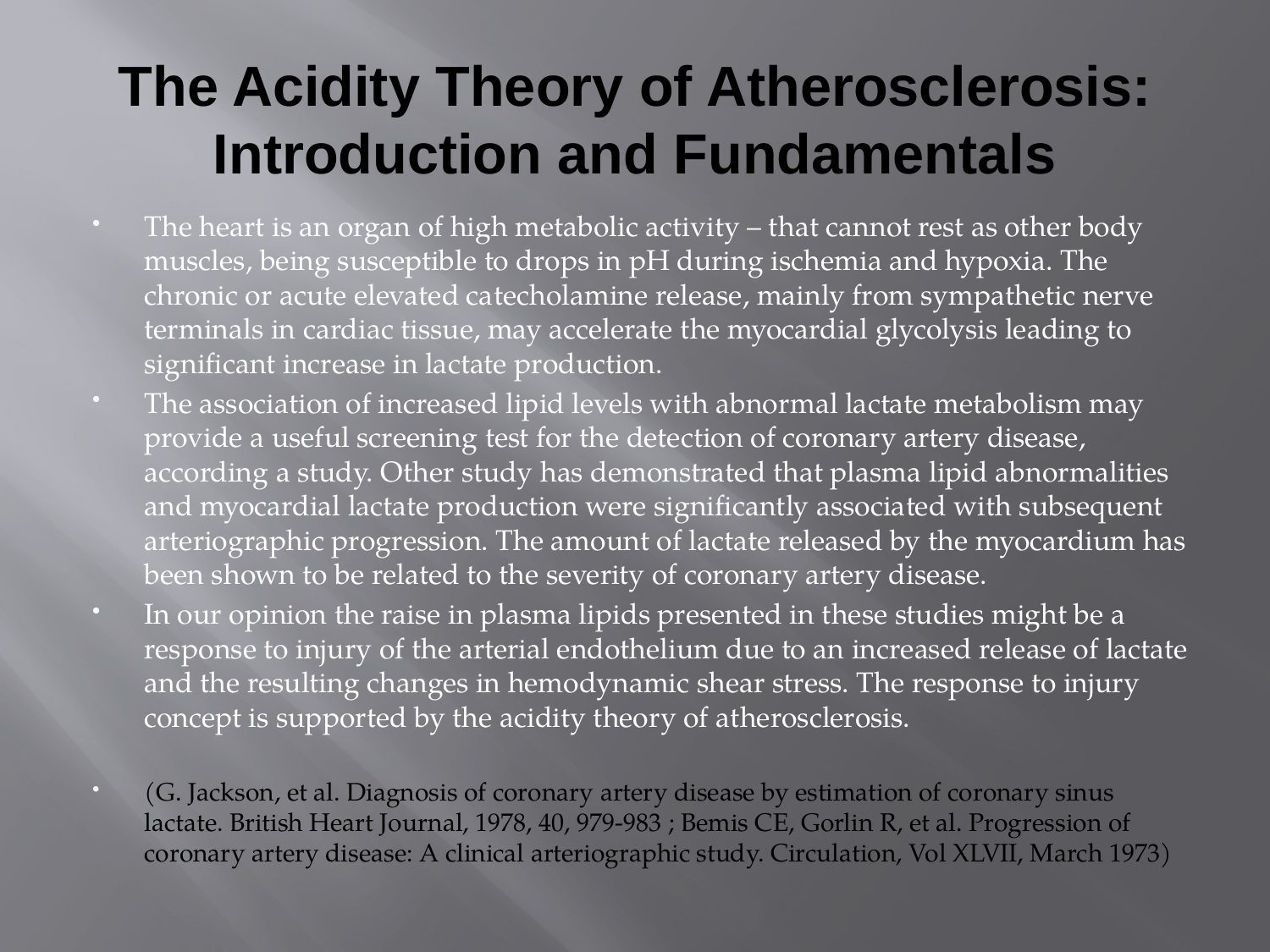

# The Acidity Theory of Atherosclerosis: Introduction and Fundamentals

The heart is an organ of high metabolic activity – that cannot rest as other body muscles, being susceptible to drops in pH during ischemia and hypoxia. The chronic or acute elevated catecholamine release, mainly from sympathetic nerve terminals in cardiac tissue, may accelerate the myocardial glycolysis leading to significant increase in lactate production.
The association of increased lipid levels with abnormal lactate metabolism may provide a useful screening test for the detection of coronary artery disease, according a study. Other study has demonstrated that plasma lipid abnormalities and myocardial lactate production were significantly associated with subsequent arteriographic progression. The amount of lactate released by the myocardium has been shown to be related to the severity of coronary artery disease.
In our opinion the raise in plasma lipids presented in these studies might be a response to injury of the arterial endothelium due to an increased release of lactate and the resulting changes in hemodynamic shear stress. The response to injury concept is supported by the acidity theory of atherosclerosis.

(G. Jackson, et al. Diagnosis of coronary artery disease by estimation of coronary sinus lactate. British Heart Journal, 1978, 40, 979-983 ; Bemis CE, Gorlin R, et al. Progression of coronary artery disease: A clinical arteriographic study. Circulation, Vol XLVII, March 1973)